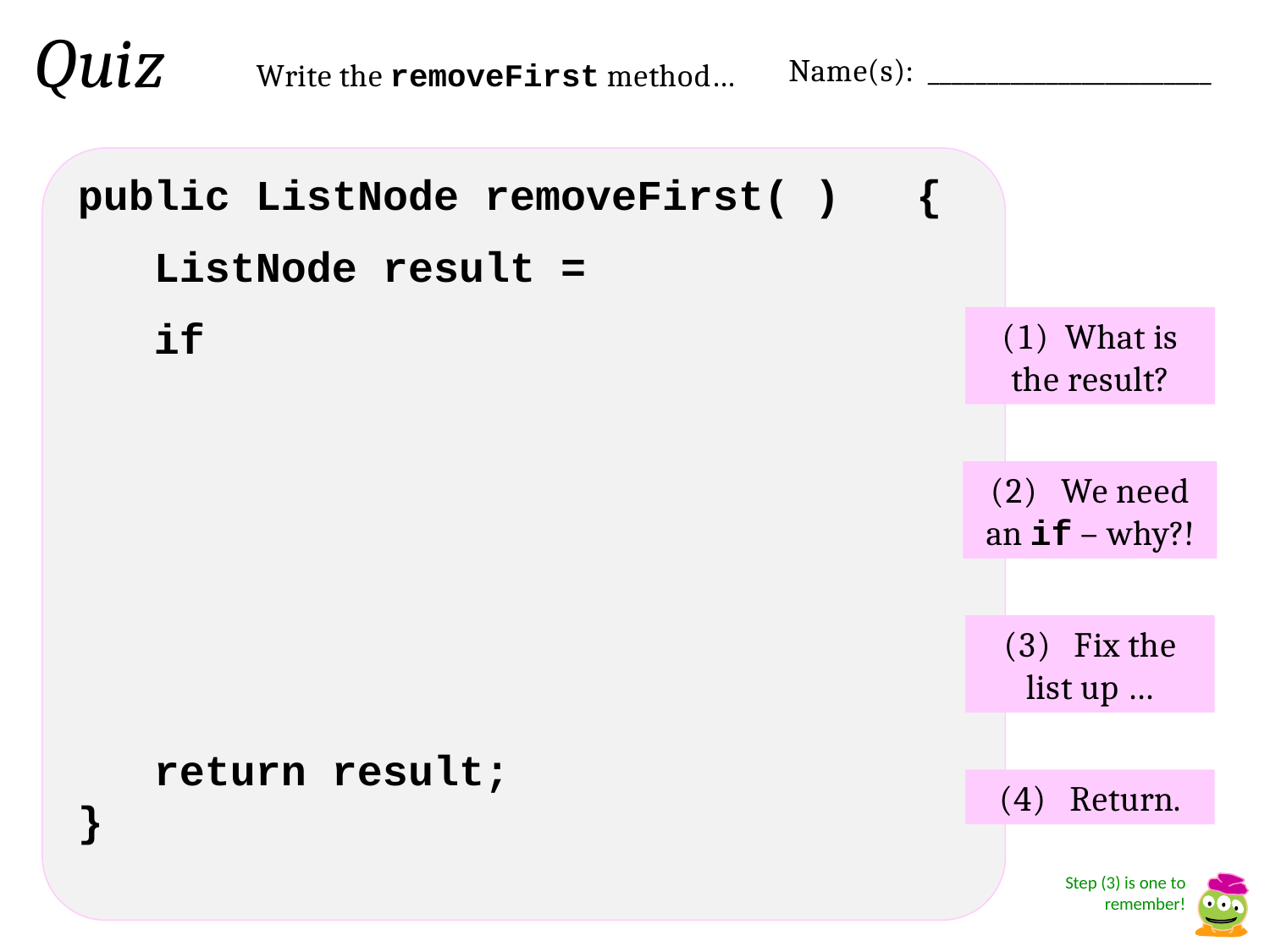

Quiz
Name(s):  ________________________
Write the removeFirst method…

public ListNode removeFirst( )   {
   ListNode result =
   if

   return result;
}
(1)  What is the result?
(2)   We need an if – why?!
(3)   Fix the list up …
(4)   Return.
Step (3) is one to remember!